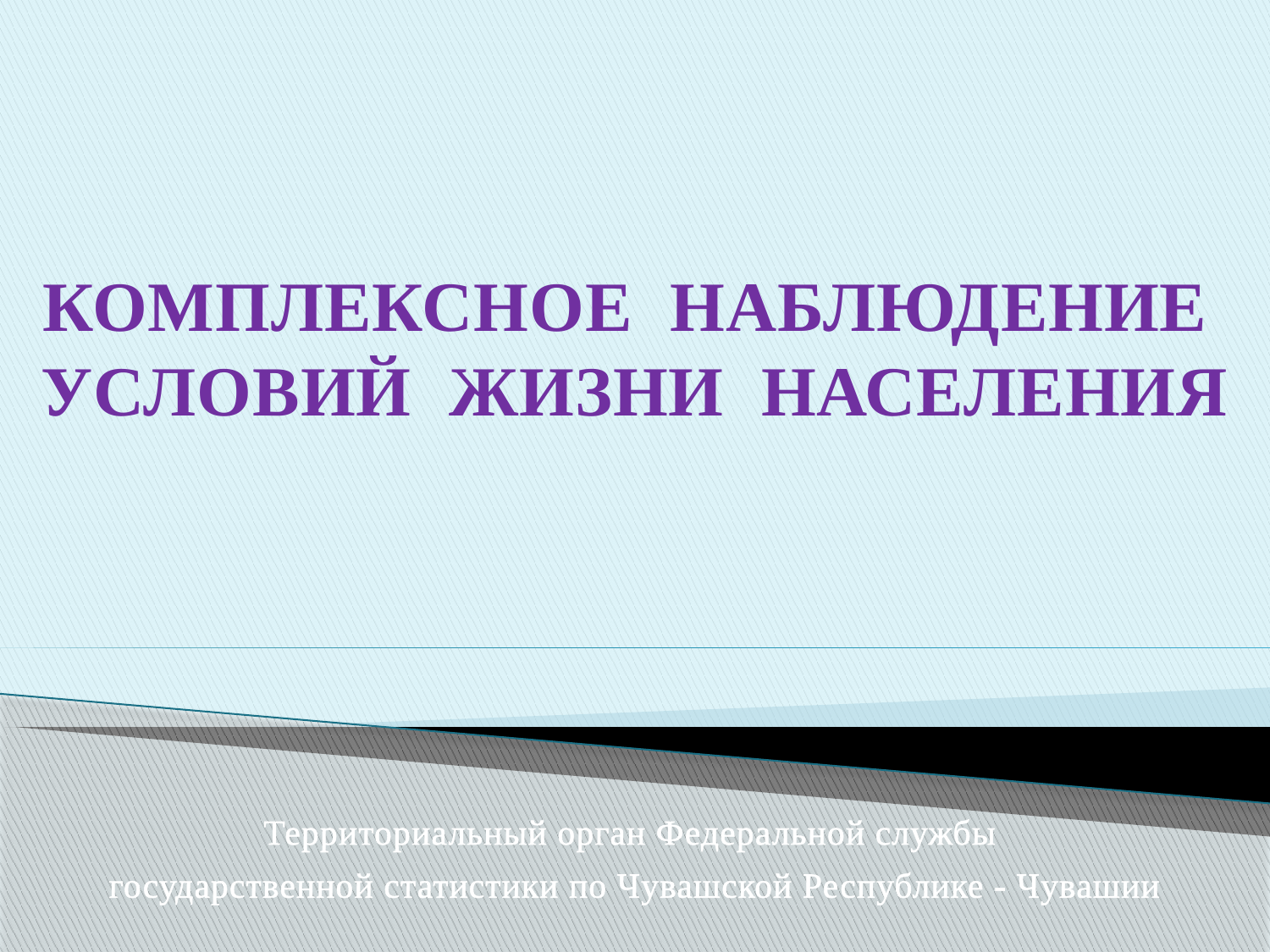

КОМПЛЕКСНОЕ  НАБЛЮДЕНИЕ
УСЛОВИЙ  ЖИЗНИ  НАСЕЛЕНИЯ
Территориальный орган Федеральной службы
государственной статистики по Чувашской Республике - Чувашии